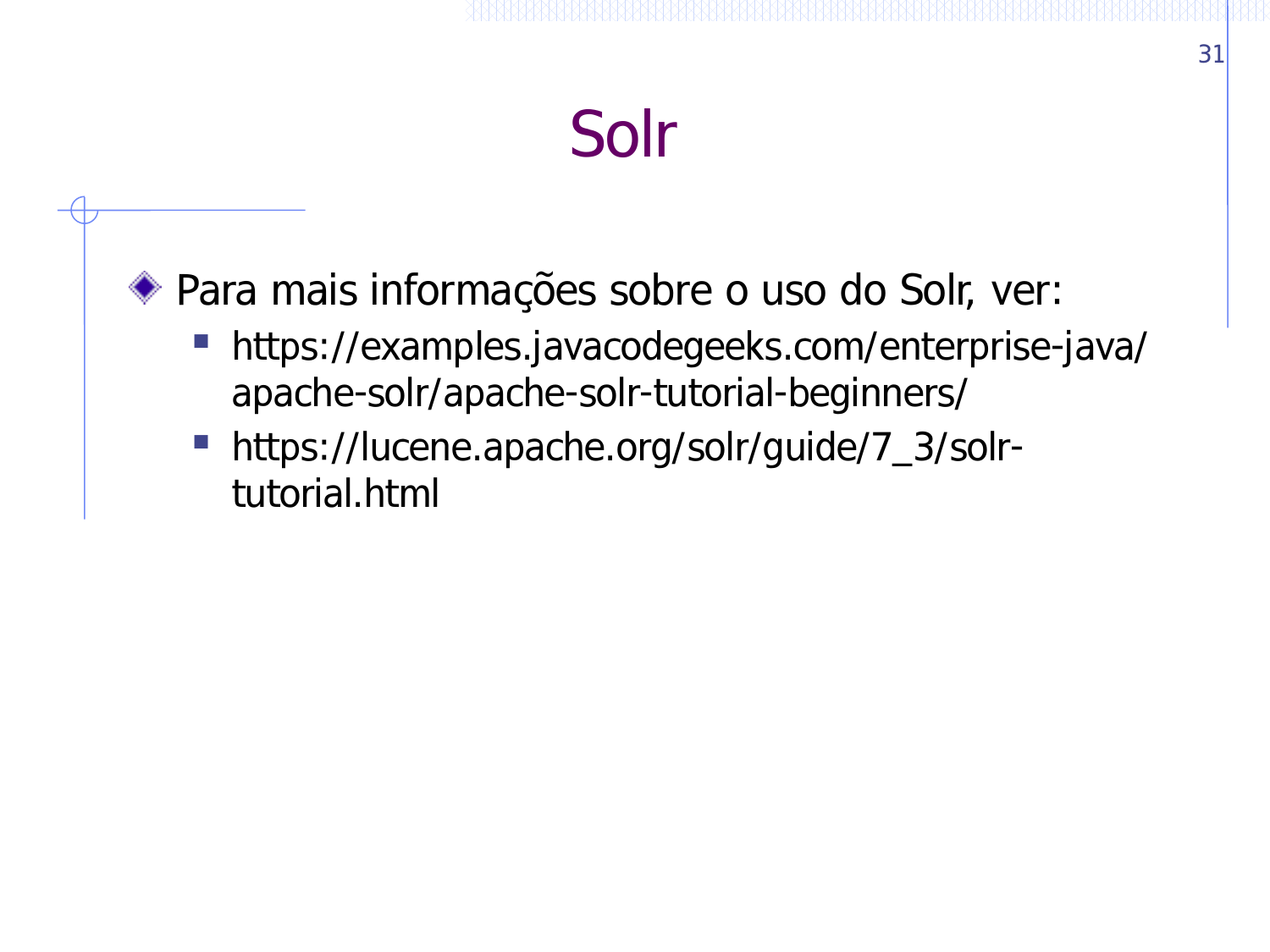

31
# Solr
Para mais informações sobre o uso do Solr, ver:
https://examples.javacodegeeks.com/enterprise-java/apache-solr/apache-solr-tutorial-beginners/
https://lucene.apache.org/solr/guide/7_3/solr-tutorial.html